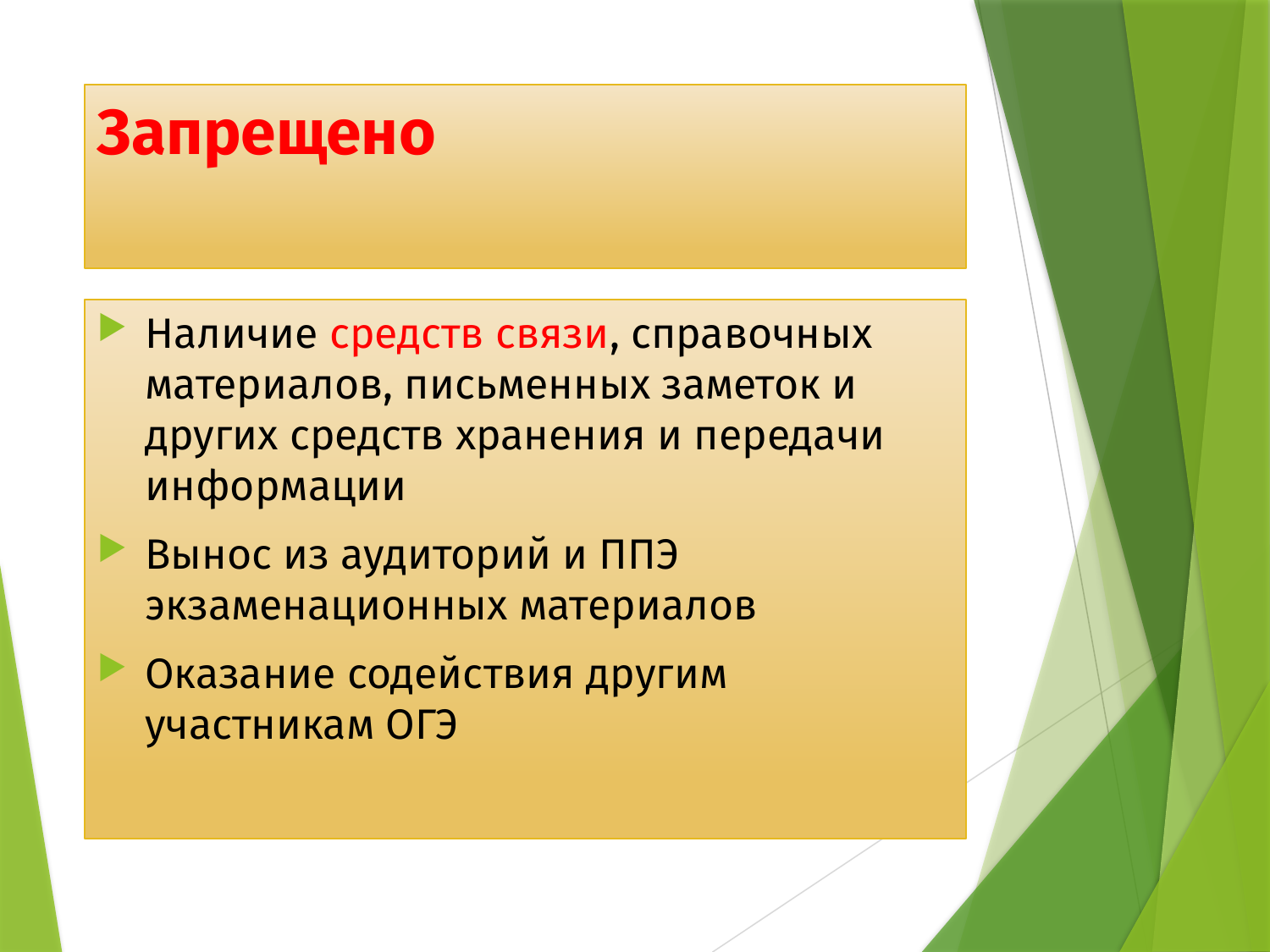

# Запрещено
Наличие средств связи, справочных материалов, письменных заметок и других средств хранения и передачи информации
Вынос из аудиторий и ППЭ экзаменационных материалов
Оказание содействия другим участникам ОГЭ